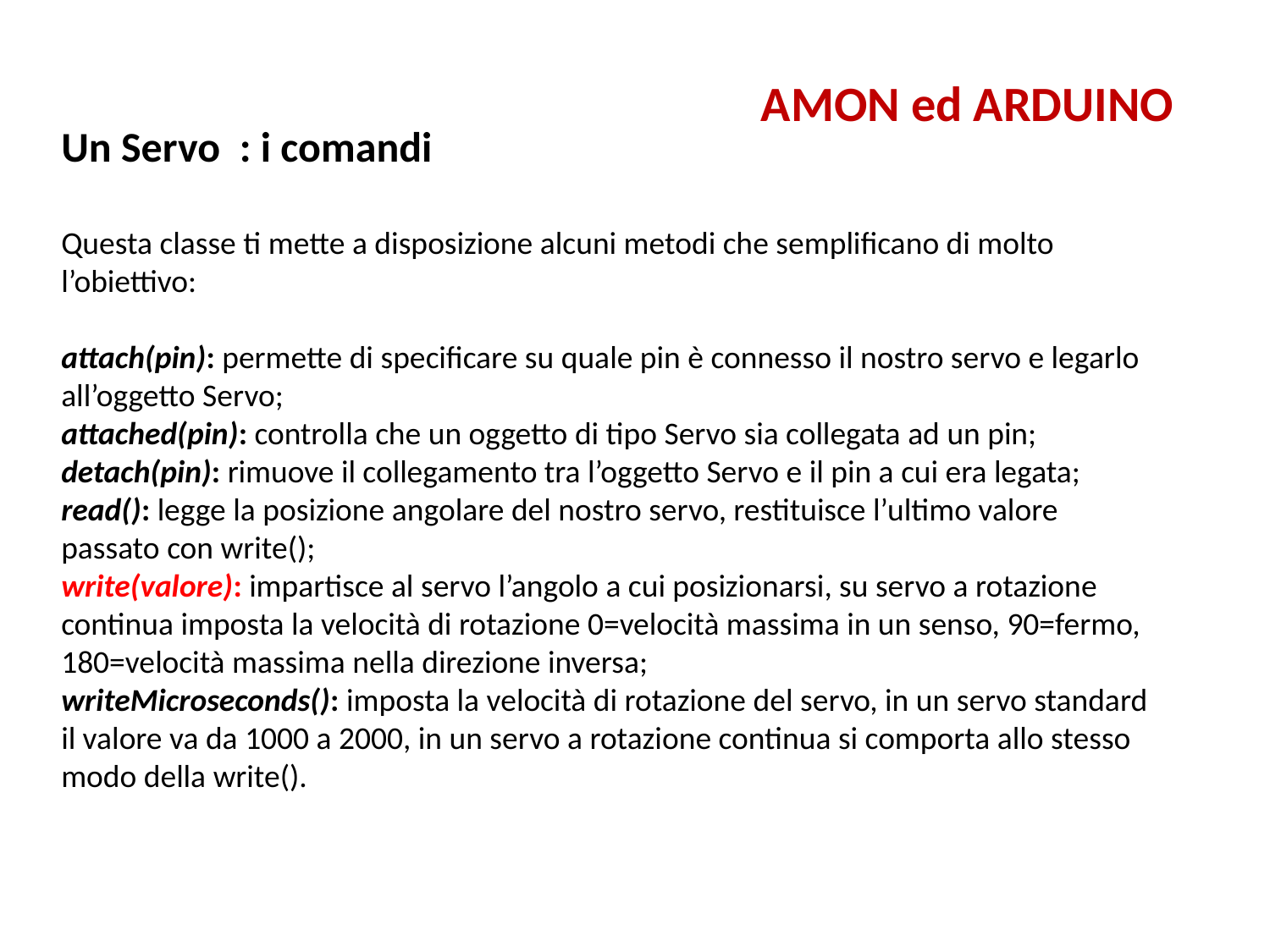

AMON ed ARDUINO
Un Servo  : i comandi
Questa classe ti mette a disposizione alcuni metodi che semplificano di molto l’obiettivo:

attach(pin): permette di specificare su quale pin è connesso il nostro servo e legarlo all’oggetto Servo;
attached(pin): controlla che un oggetto di tipo Servo sia collegata ad un pin;
detach(pin): rimuove il collegamento tra l’oggetto Servo e il pin a cui era legata;
read(): legge la posizione angolare del nostro servo, restituisce l’ultimo valore passato con write();
write(valore): impartisce al servo l’angolo a cui posizionarsi, su servo a rotazione continua imposta la velocità di rotazione 0=velocità massima in un senso, 90=fermo, 180=velocità massima nella direzione inversa;
writeMicroseconds(): imposta la velocità di rotazione del servo, in un servo standard il valore va da 1000 a 2000, in un servo a rotazione continua si comporta allo stesso modo della write().